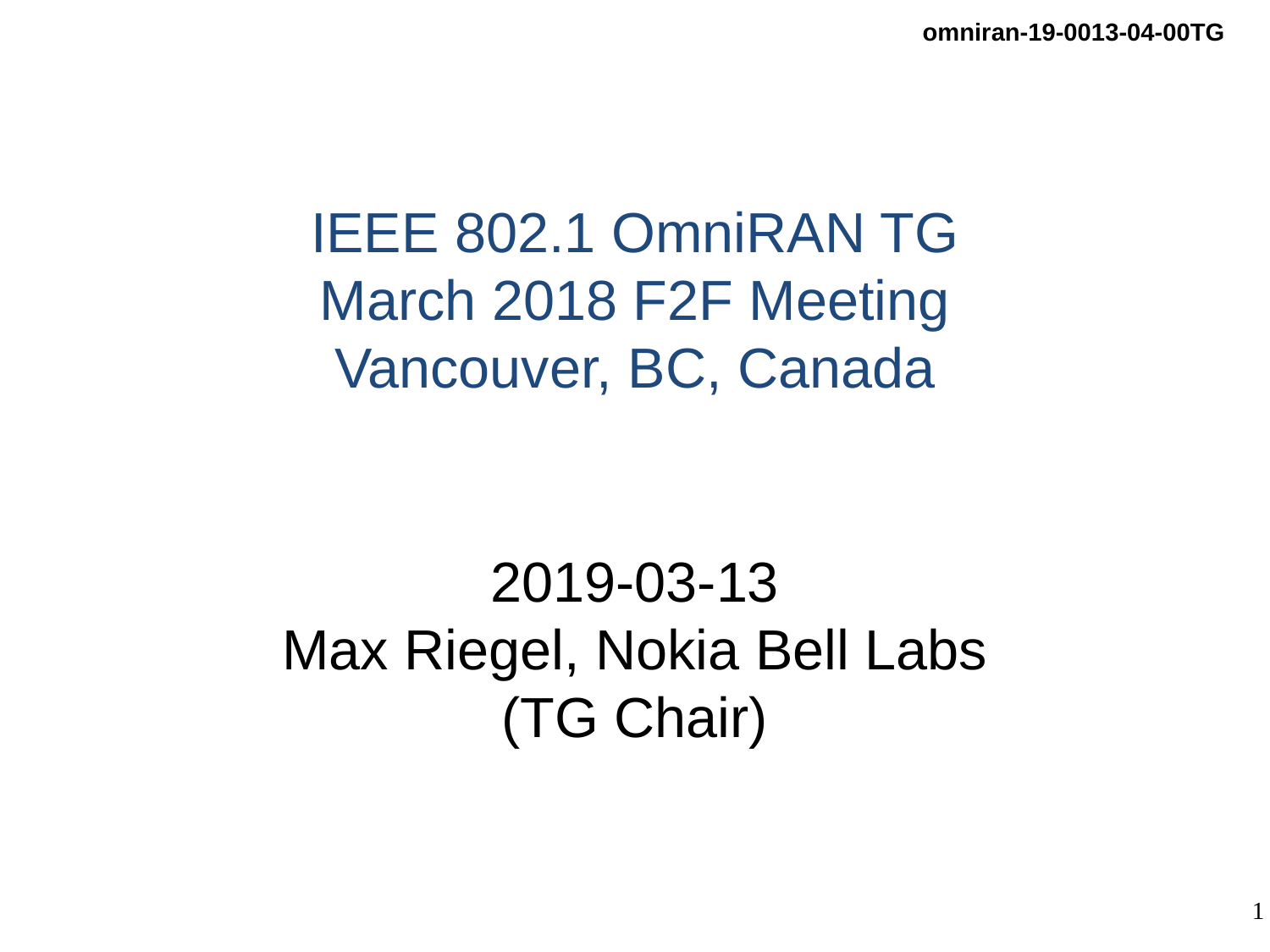

# IEEE 802.1 OmniRAN TG March 2018 F2F Meeting Vancouver, BC, Canada
2019-03-13
Max Riegel, Nokia Bell Labs
(TG Chair)